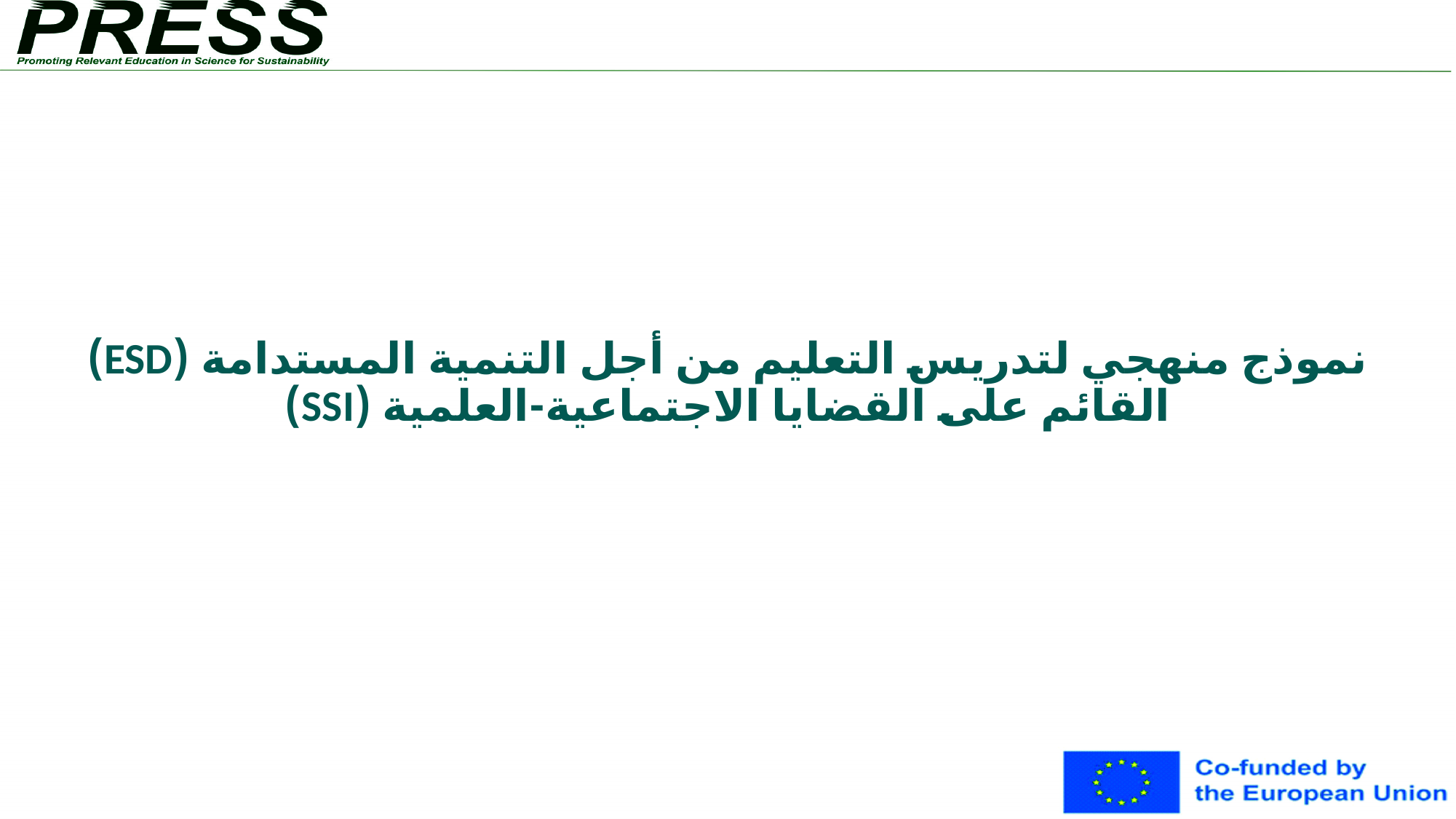

# نموذج منهجي لتدريس التعليم من أجل التنمية المستدامة (ESD) القائم على القضايا الاجتماعية-العلمية (SSI)